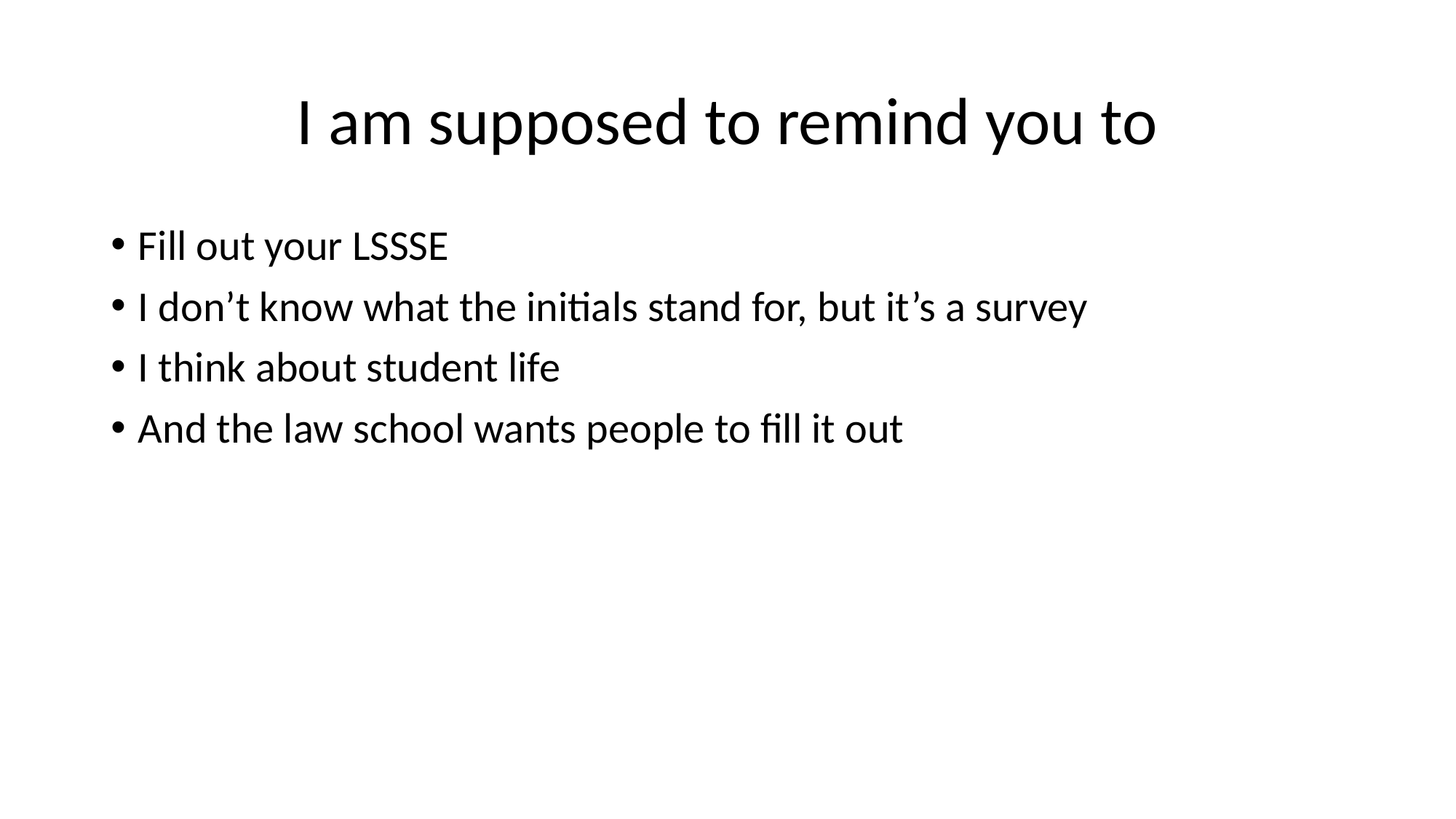

# I am supposed to remind you to
Fill out your LSSSE
I don’t know what the initials stand for, but it’s a survey
I think about student life
And the law school wants people to fill it out